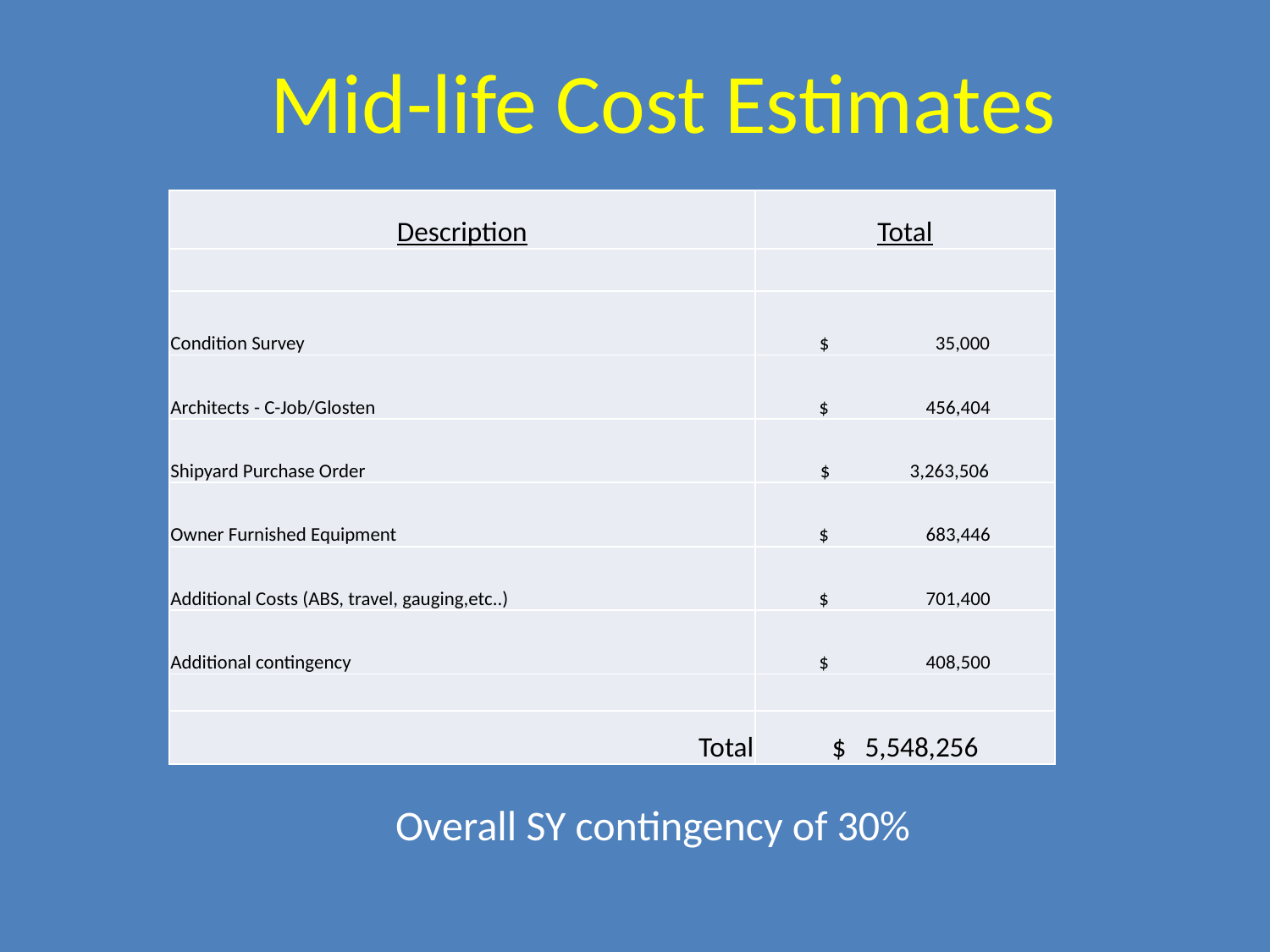

Mid-life Cost Estimates
| Description | Total |
| --- | --- |
|  |  |
| Condition Survey | $ 35,000 |
| Architects - C-Job/Glosten | $ 456,404 |
| Shipyard Purchase Order | $ 3,263,506 |
| Owner Furnished Equipment | $ 683,446 |
| Additional Costs (ABS, travel, gauging,etc..) | $ 701,400 |
| Additional contingency | $ 408,500 |
|  |  |
| Total | $ 5,548,256 |

Overall SY contingency of 30%